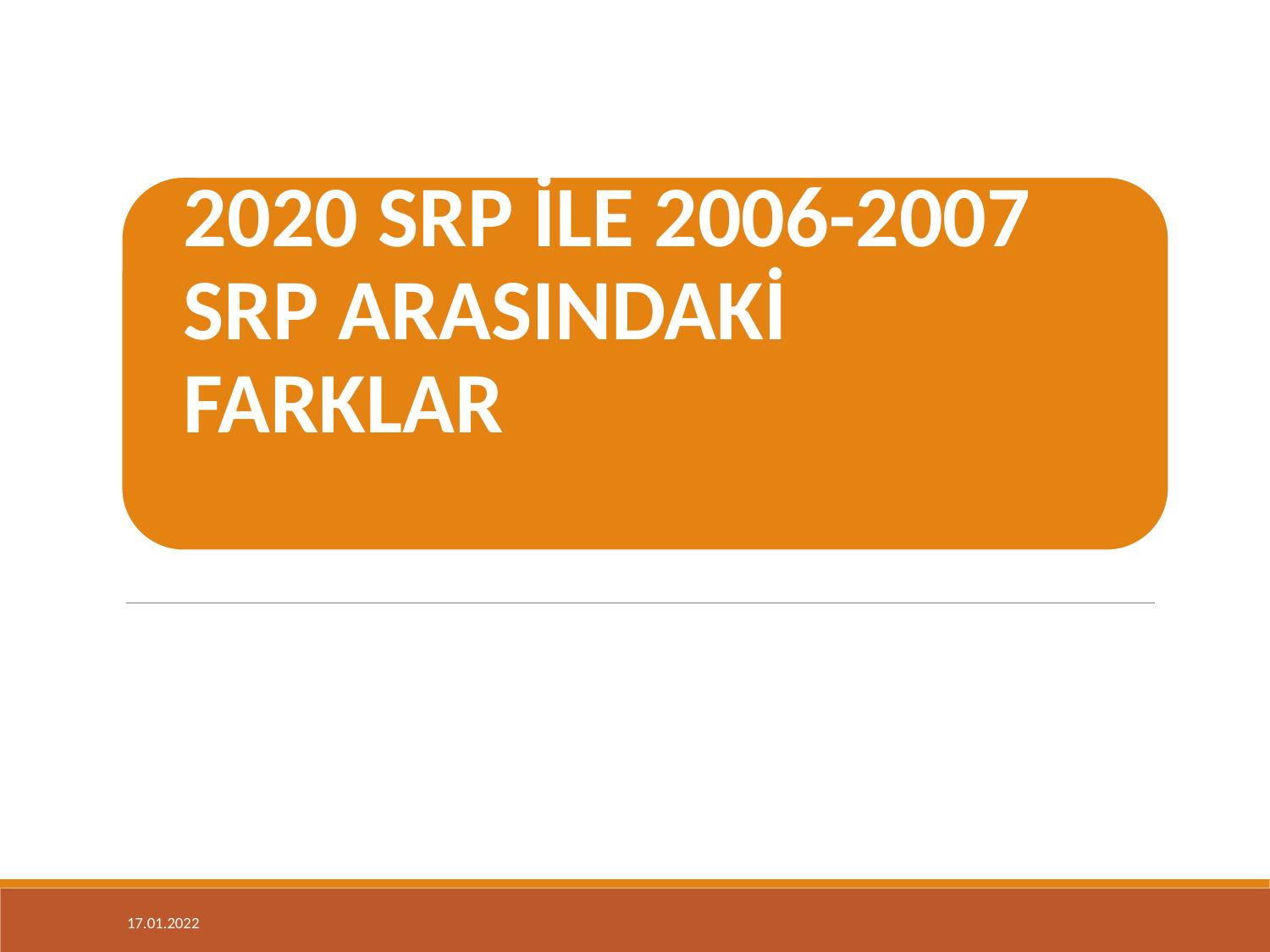

2020 SRP İLE 2006-2007 SRP ARASINDAKİ FARKLAR
17.01.2022